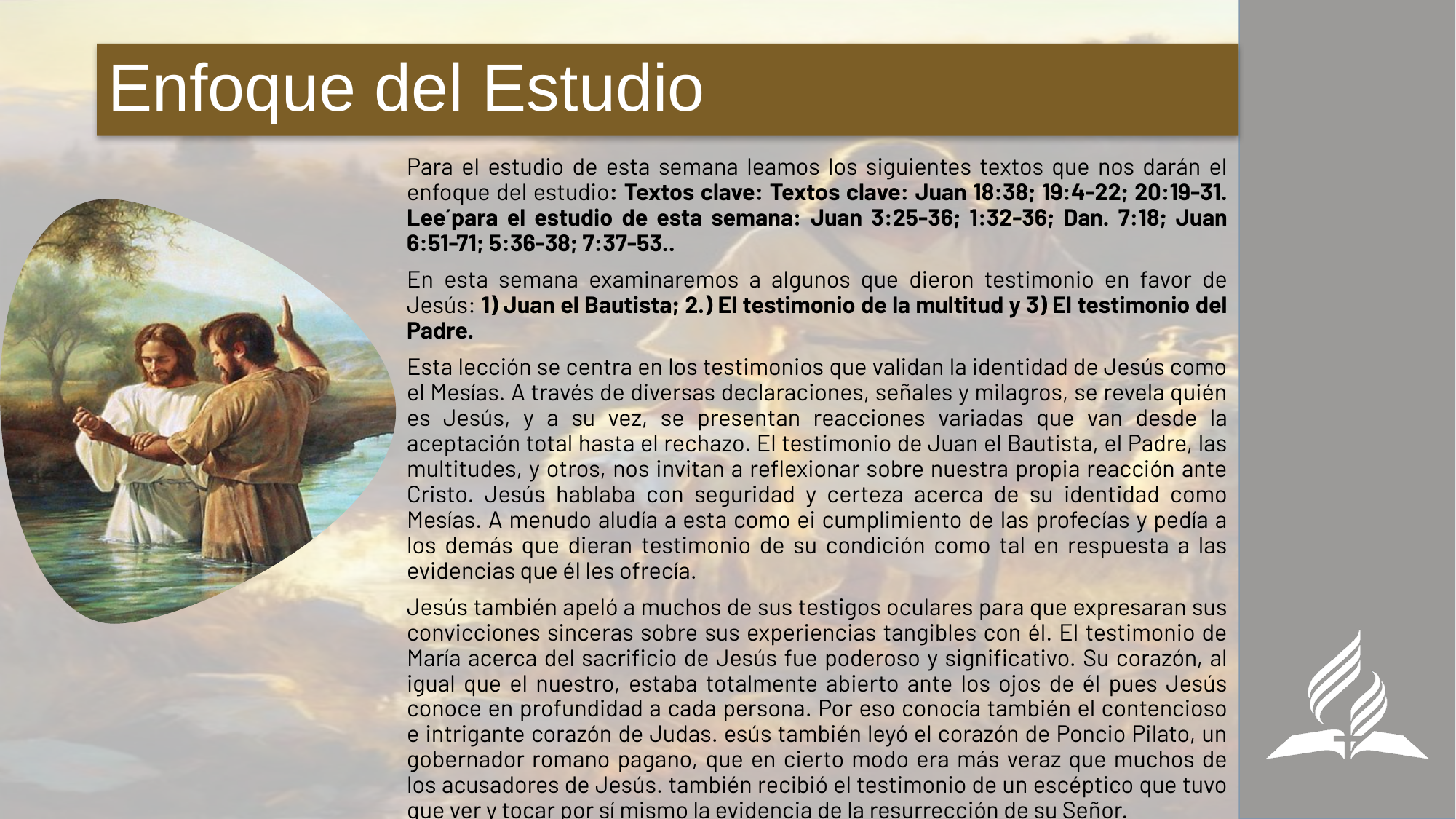

# Enfoque del Estudio
Para el estudio de esta semana leamos los siguientes textos que nos darán el enfoque del estudio: Textos clave: Textos clave: Juan 18:38; 19:4-22; 20:19-31. Lee´para el estudio de esta semana: Juan 3:25-36; 1:32-36; Dan. 7:18; Juan 6:51-71; 5:36-38; 7:37-53..
En esta semana examinaremos a algunos que dieron testimonio en favor de Jesús: 1) Juan el Bautista; 2.) El testimonio de la multitud y 3) El testimonio del Padre.
Esta lección se centra en los testimonios que validan la identidad de Jesús como el Mesías. A través de diversas declaraciones, señales y milagros, se revela quién es Jesús, y a su vez, se presentan reacciones variadas que van desde la aceptación total hasta el rechazo. El testimonio de Juan el Bautista, el Padre, las multitudes, y otros, nos invitan a reflexionar sobre nuestra propia reacción ante Cristo. Jesús hablaba con seguridad y certeza acerca de su identidad como Mesías. A menudo aludía a esta como ei cumplimiento de las profecías y pedía a los demás que dieran testimonio de su condición como tal en respuesta a las evidencias que él les ofrecía.
Jesús también apeló a muchos de sus testigos oculares para que expresaran sus convicciones sinceras sobre sus experiencias tangibles con él. El testimonio de María acerca del sacrificio de Jesús fue poderoso y significativo. Su corazón, al igual que el nuestro, estaba totalmente abierto ante los ojos de él pues Jesús conoce en profundidad a cada persona. Por eso conocía también el contencioso e intrigante corazón de Judas. esús también leyó el corazón de Poncio Pilato, un gobernador romano pagano, que en cierto modo era más veraz que muchos de los acusadores de Jesús. también recibió el testimonio de un escéptico que tuvo que ver y tocar por sí mismo la evidencia de la resurrección de su Señor.